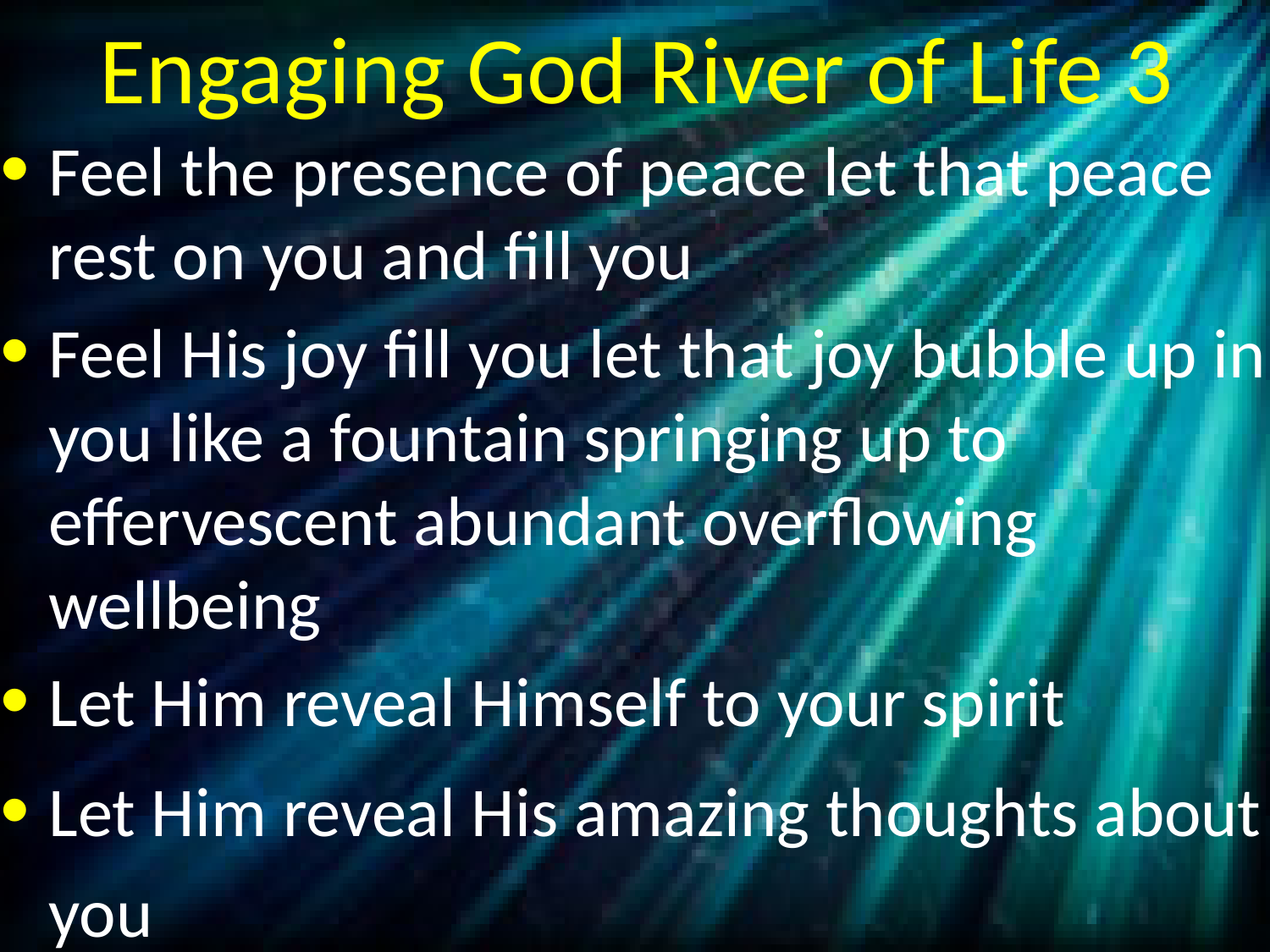

# Engaging God River of Life 3
Feel the presence of peace let that peace rest on you and fill you
Feel His joy fill you let that joy bubble up in you like a fountain springing up to effervescent abundant overflowing wellbeing
Let Him reveal Himself to your spirit
Let Him reveal His amazing thoughts about you